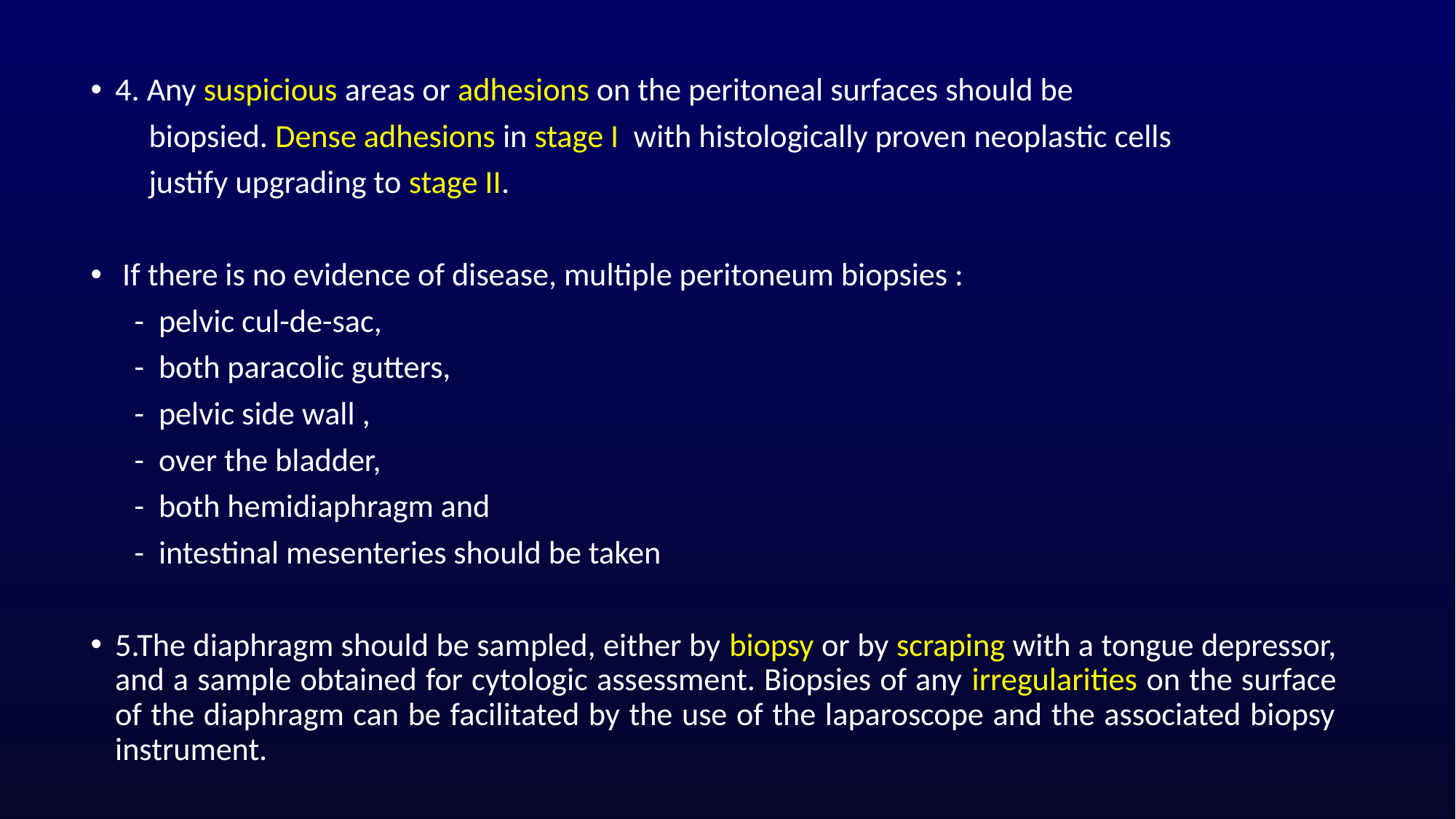

4. Any suspicious areas or adhesions on the peritoneal surfaces should be
        biopsied. Dense adhesions in stage I  with histologically proven neoplastic cells
        justify upgrading to stage II.

 If there is no evidence of disease, multiple peritoneum biopsies :
      -  pelvic cul-de-sac,
      -  both paracolic gutters,
      -  pelvic side wall ,
      -  over the bladder,
      -  both hemidiaphragm and
      -  intestinal mesenteries should be taken

5.The diaphragm should be sampled, either by biopsy or by scraping with a tongue depressor, and a sample obtained for cytologic assessment. Biopsies of any irregularities on the surface of the diaphragm can be facilitated by the use of the laparoscope and the associated biopsy instrument.